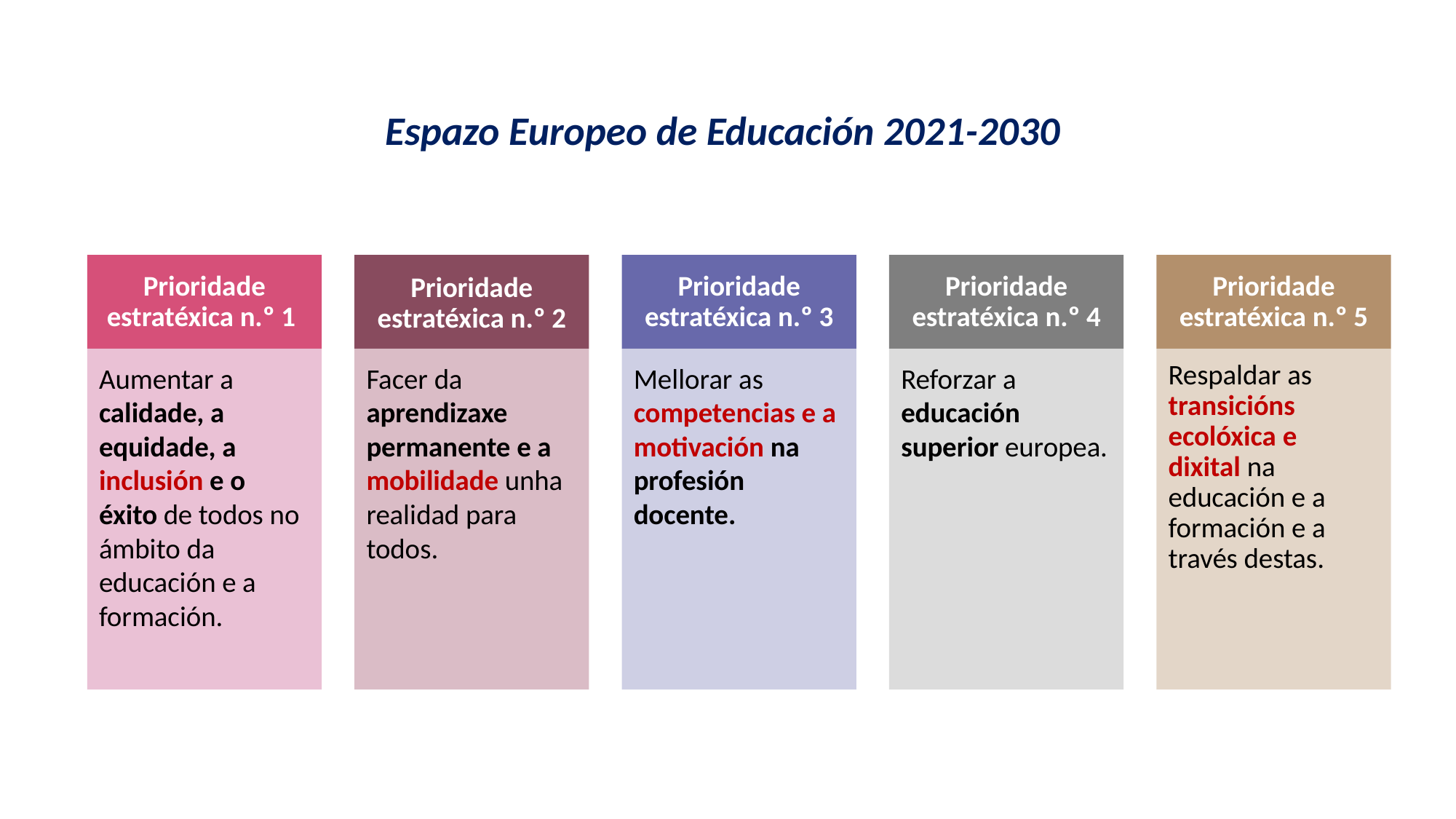

Espazo Europeo de Educación 2021-2030

Prioridade estratéxica n.º 1

Prioridade estratéxica n.º 2

Prioridade estratéxica n.º 3

Prioridade estratéxica n.º 4

Prioridade estratéxica n.º 5

Aumentar a calidade, a equidade, a inclusión e o éxito de todos no ámbito da educación e a formación.

Facer da aprendizaxe permanente e a mobilidade unha realidad para todos.

Mellorar as competencias e a motivación na profesión docente.

Reforzar a educación superior europea.

Respaldar as transicións ecolóxica e dixital na educación e a formación e a través destas.